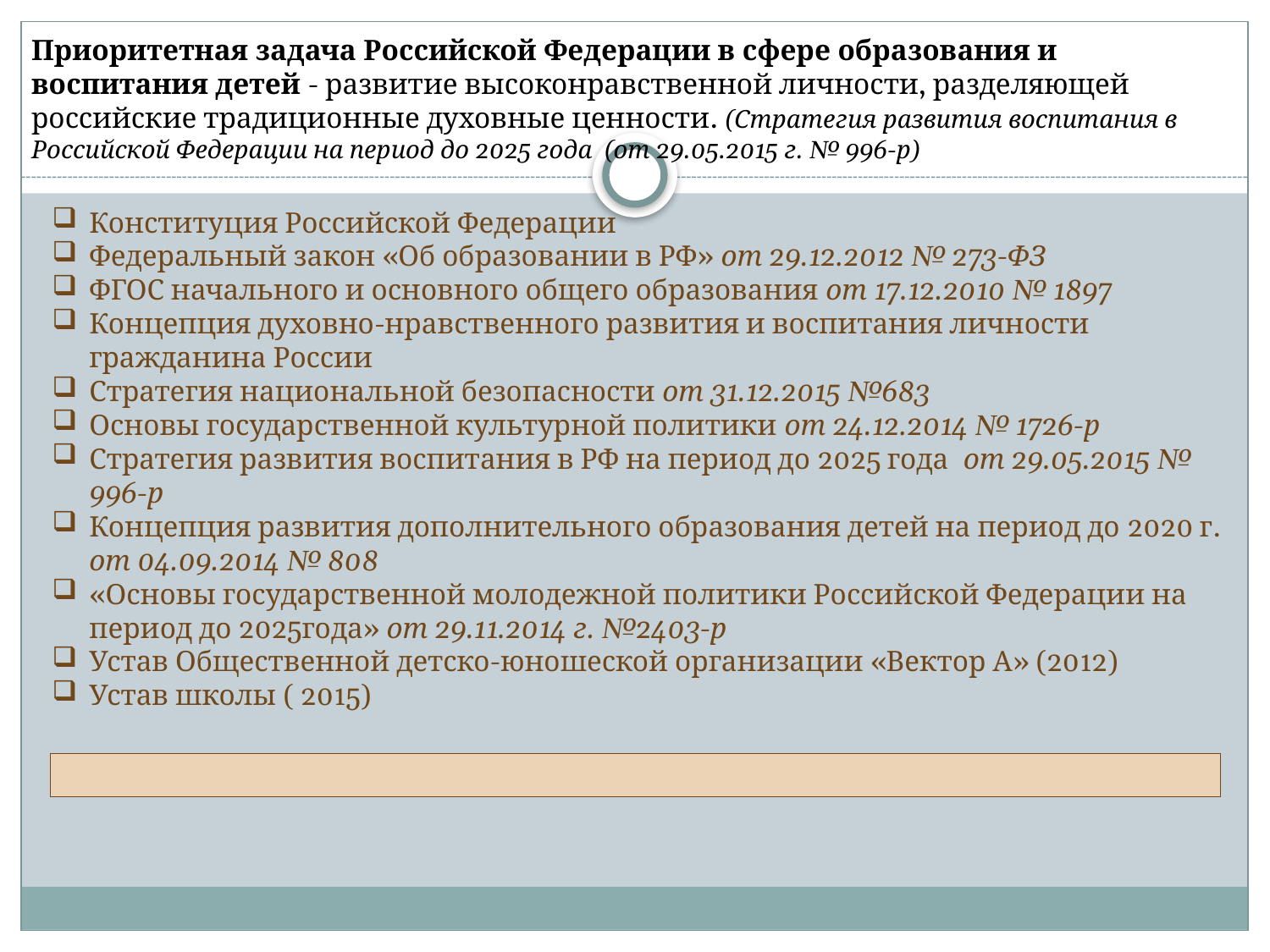

Приоритетная задача Российской Федерации в сфере образования и воспитания детей - развитие высоконравственной личности, разделяющей российские традиционные духовные ценности. (Стратегия развития воспитания в Российской Федерации на период до 2025 года  (от 29.05.2015 г. № 996-р)
Конституция Российской Федерации
Федеральный закон «Об образовании в РФ» от 29.12.2012 № 273-ФЗ
ФГОС начального и основного общего образования от 17.12.2010 № 1897
Концепция духовно-нравственного развития и воспитания личности гражданина России
Стратегия национальной безопасности от 31.12.2015 №683
Основы государственной культурной политики от 24.12.2014 № 1726-р
Стратегия развития воспитания в РФ на период до 2025 года  от 29.05.2015 № 996-р
Концепция развития дополнительного образования детей на период до 2020 г. от 04.09.2014 № 808
«Основы государственной молодежной политики Российской Федерации на период до 2025года» от 29.11.2014 г. №2403-р
Устав Общественной детско-юношеской организации «Вектор А» (2012)
Устав школы ( 2015)